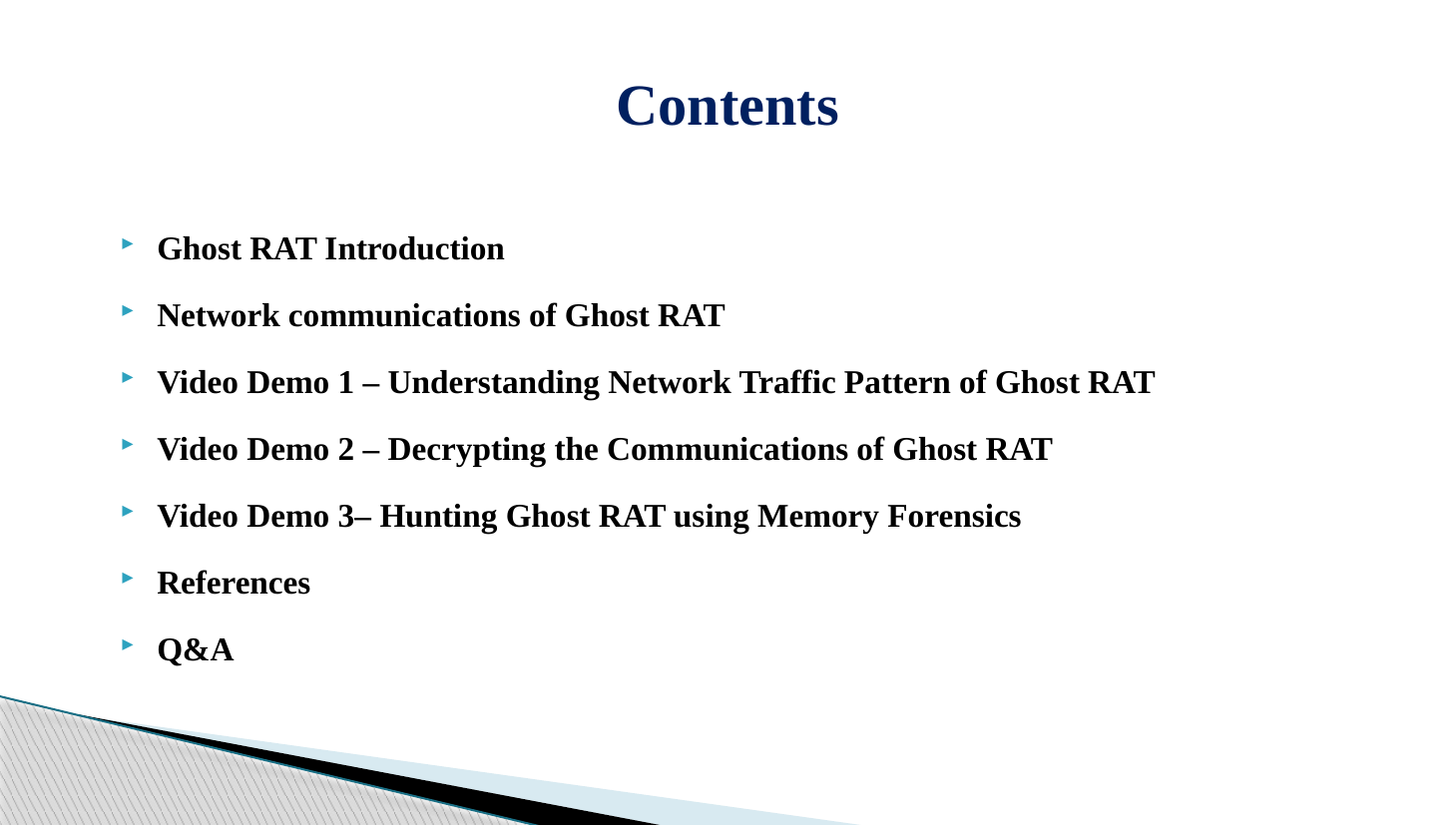

# Contents
Ghost RAT Introduction
Network communications of Ghost RAT
Video Demo 1 – Understanding Network Traffic Pattern of Ghost RAT
Video Demo 2 – Decrypting the Communications of Ghost RAT
Video Demo 3– Hunting Ghost RAT using Memory Forensics
References
Q&A